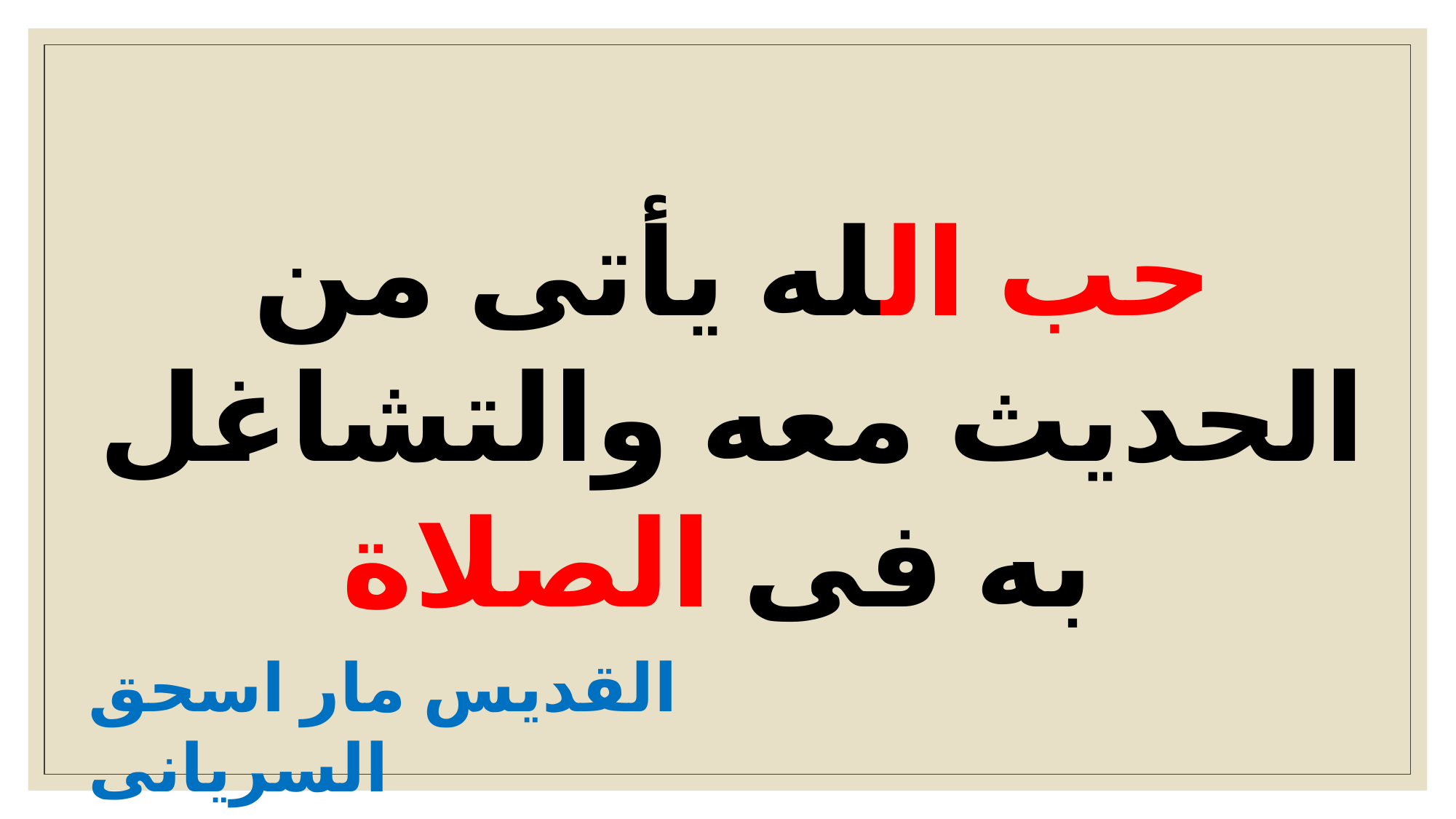

حب الله يأتى من الحديث معه والتشاغل به فى الصلاة
القديس مار اسحق السريانى